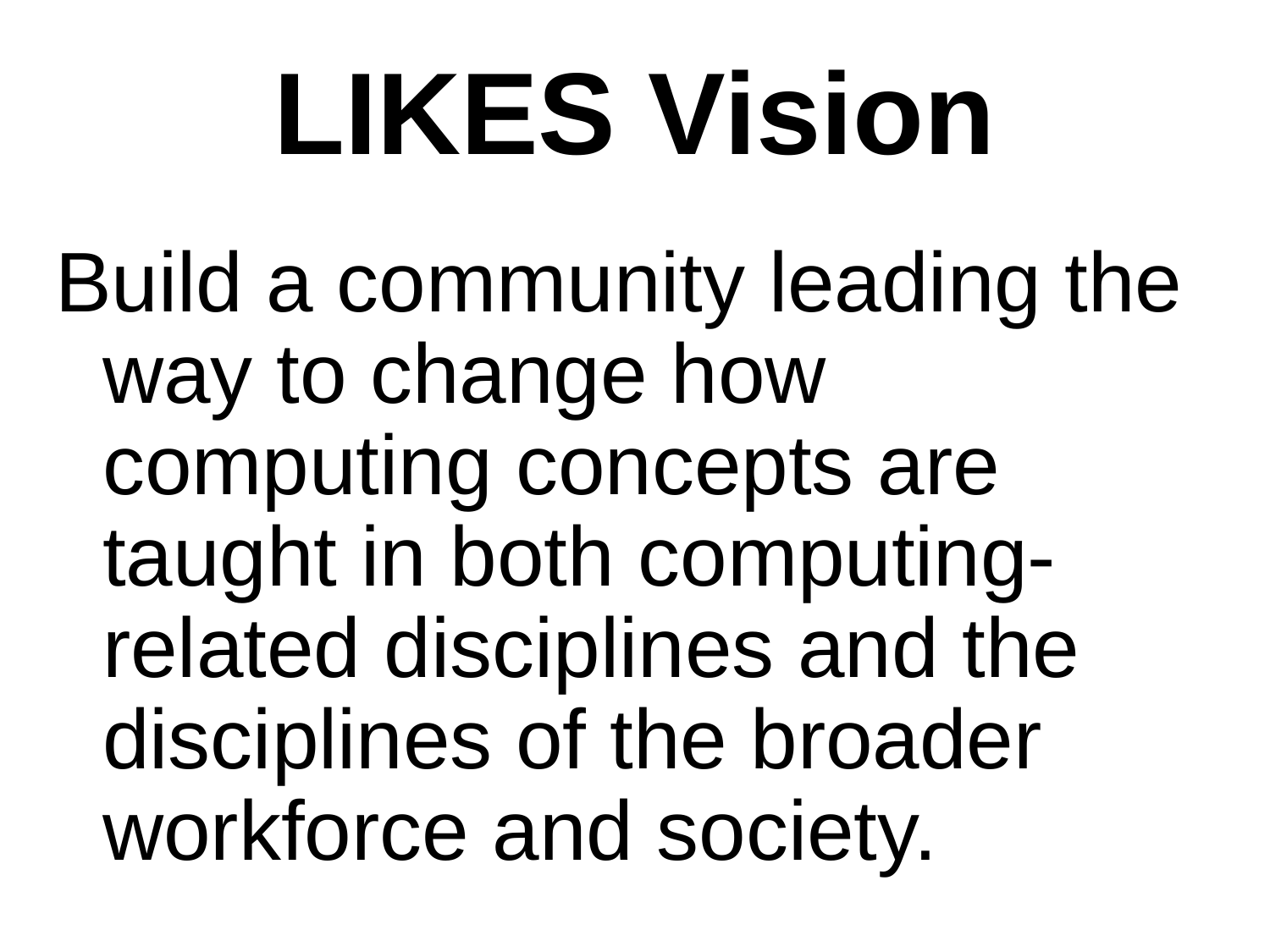

# LIKES Vision
Build a community leading the way to change how computing concepts are taught in both computing-related disciplines and the disciplines of the broader workforce and society.